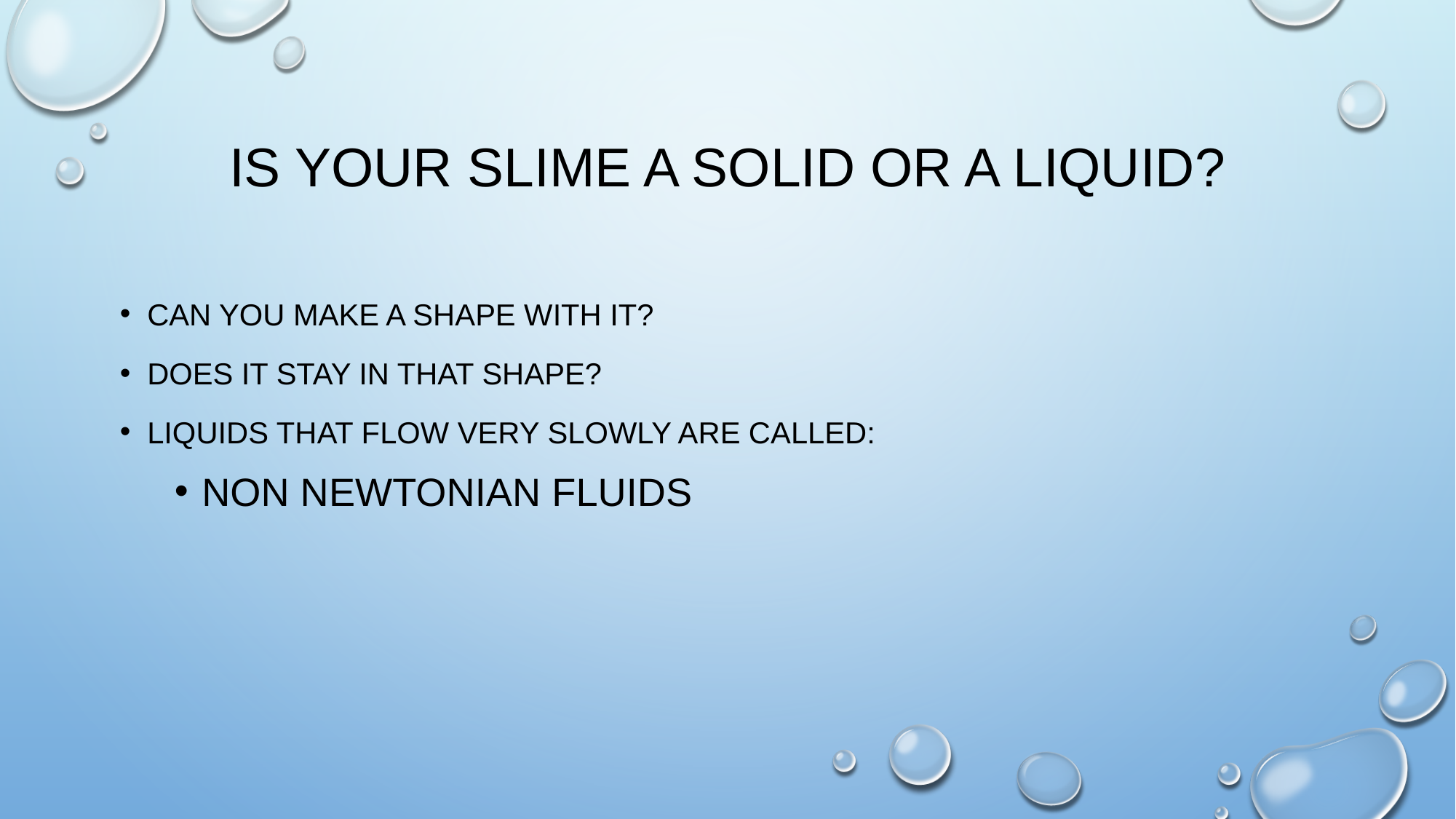

# Is your Slime a solid or a Liquid?
Can you make a shape with it?
Does it stay in that shape?
Liquids that flow very slowly are called:
Non Newtonian Fluids